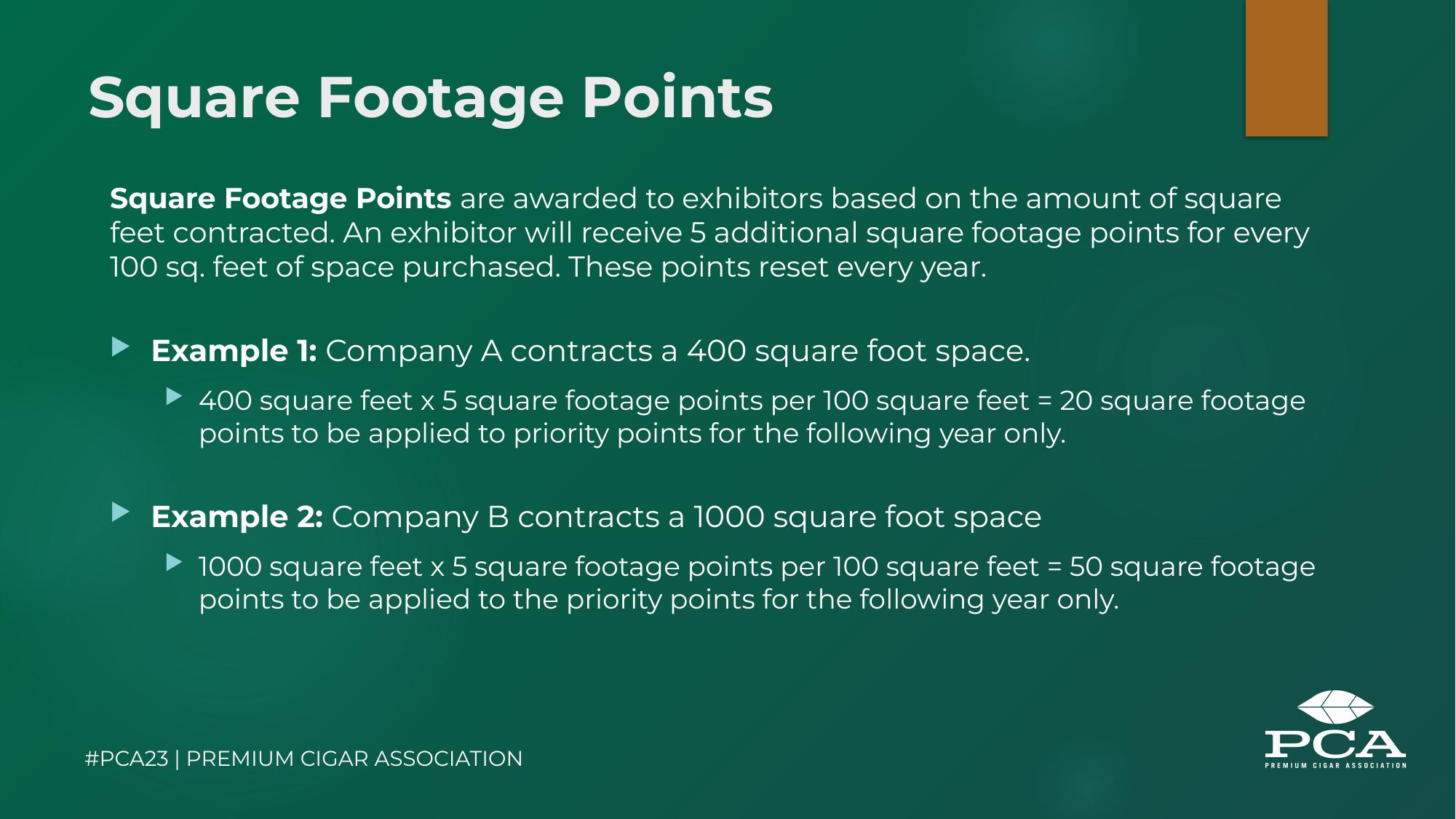

# Square Footage Points
Square Footage Points are awarded to exhibitors based on the amount of square feet contracted. An exhibitor will receive 5 additional square footage points for every 100 sq. feet of space purchased. These points reset every year.

Example 1: Company A contracts a 400 square foot space.
400 square feet x 5 square footage points per 100 square feet = 20 square footage points to be applied to priority points for the following year only.

Example 2: Company B contracts a 1000 square foot space
1000 square feet x 5 square footage points per 100 square feet = 50 square footage points to be applied to the priority points for the following year only.